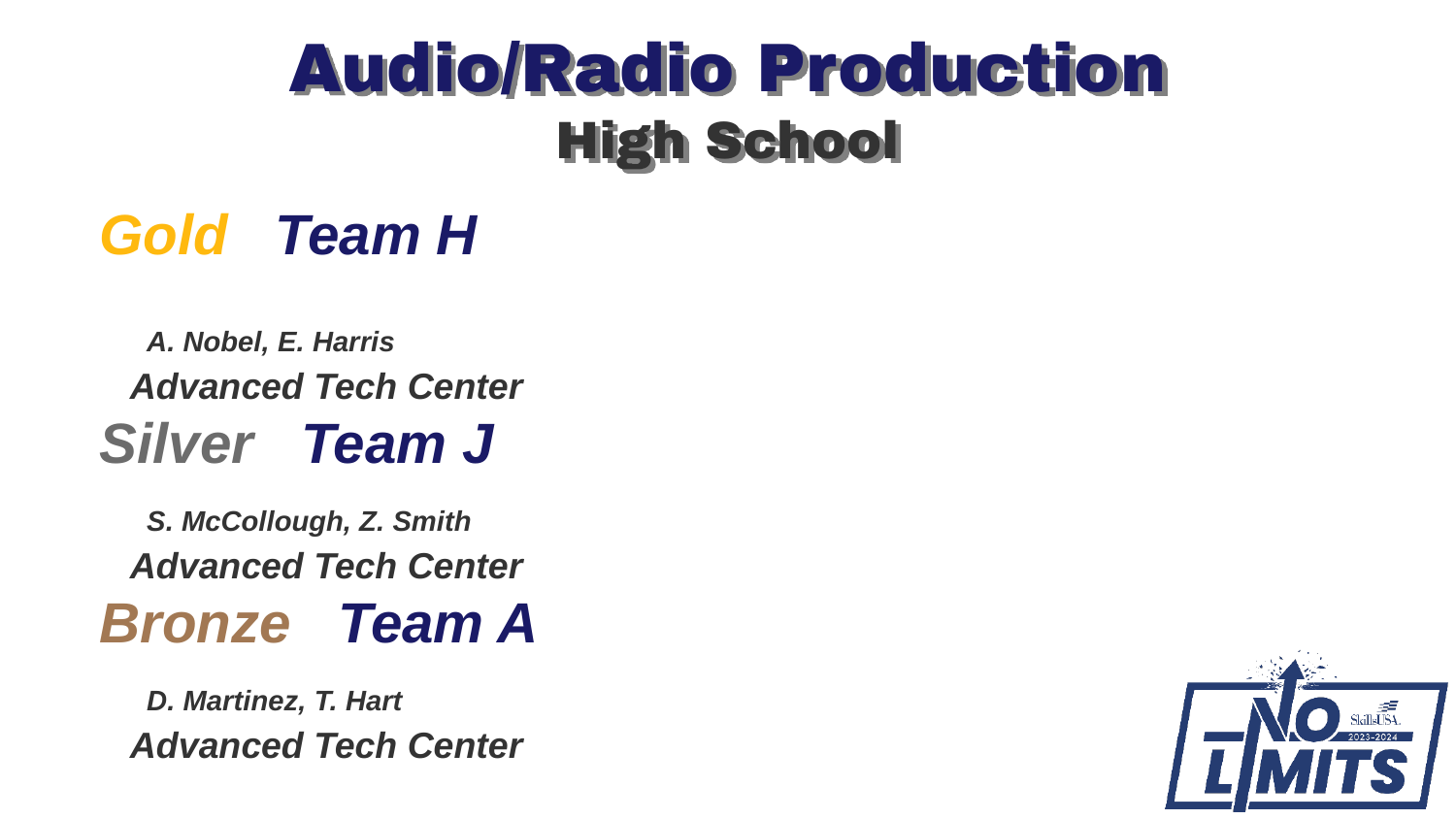

# Audio/Radio Production High School
Gold   Team H
   A. Nobel, E. Harris
   Advanced Tech Center
Silver   Team J
   S. McCollough, Z. Smith
   Advanced Tech Center
Bronze   Team A
   D. Martinez, T. Hart
   Advanced Tech Center